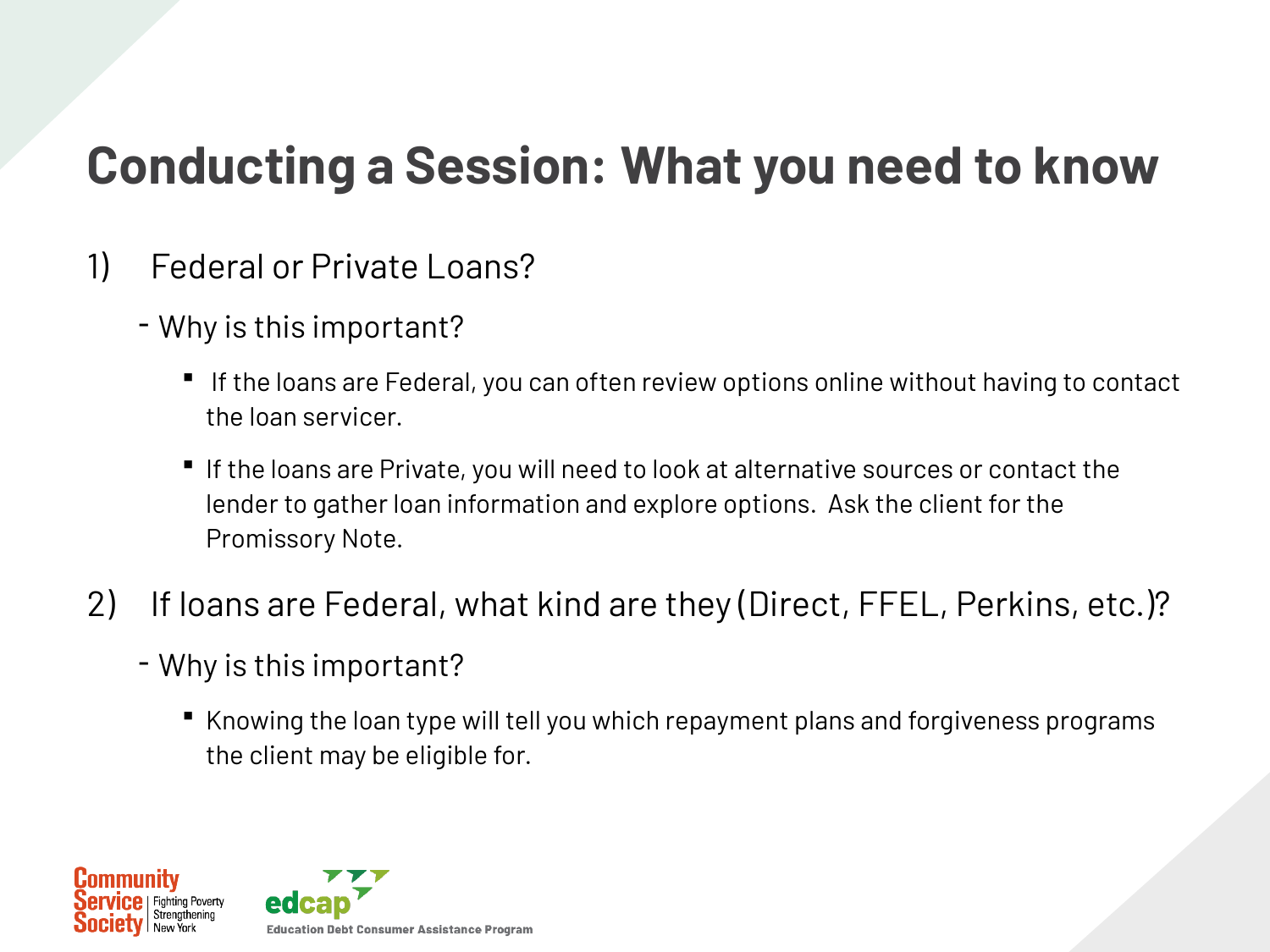

# Conducting a Session: What you need to know

Federal or Private Loans?
Why is this important?
 If the loans are Federal, you can often review options online without having to contact the loan servicer.
If the loans are Private, you will need to look at alternative sources or contact the lender to gather loan information and explore options.  Ask the client for the Promissory Note.
If loans are Federal, what kind are they (Direct, FFEL, Perkins, etc.)?
Why is this important?
Knowing the loan type will tell you which repayment plans and forgiveness programs the client may be eligible for.